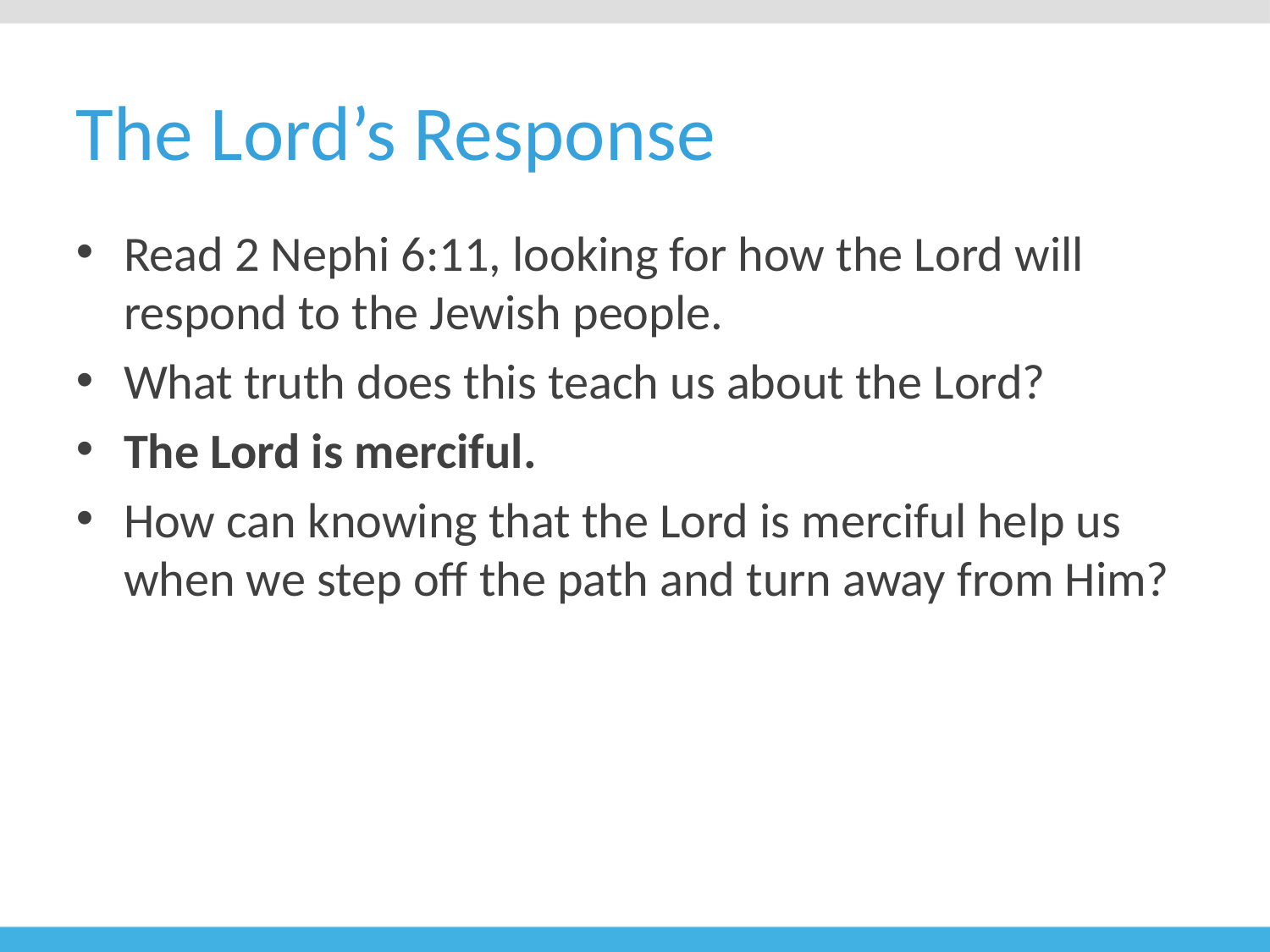

# The Lord’s Response
Read 2 Nephi 6:11, looking for how the Lord will respond to the Jewish people.
What truth does this teach us about the Lord?
The Lord is merciful.
How can knowing that the Lord is merciful help us when we step off the path and turn away from Him?